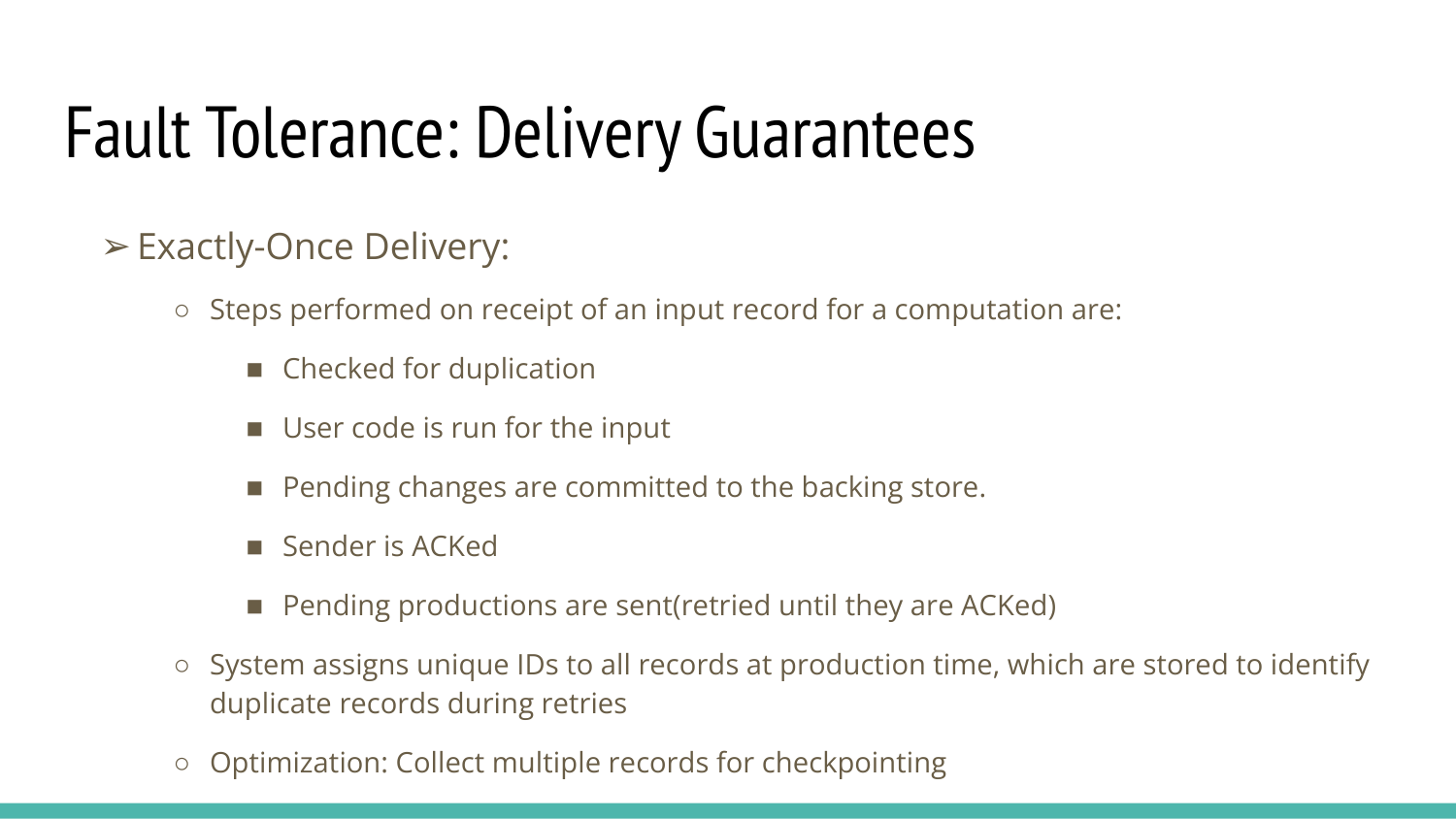

# Fault Tolerance: Delivery Guarantees
Exactly-Once Delivery:
Steps performed on receipt of an input record for a computation are:
Checked for duplication
User code is run for the input
Pending changes are committed to the backing store.
Sender is ACKed
Pending productions are sent(retried until they are ACKed)
System assigns unique IDs to all records at production time, which are stored to identify duplicate records during retries
Optimization: Collect multiple records for checkpointing